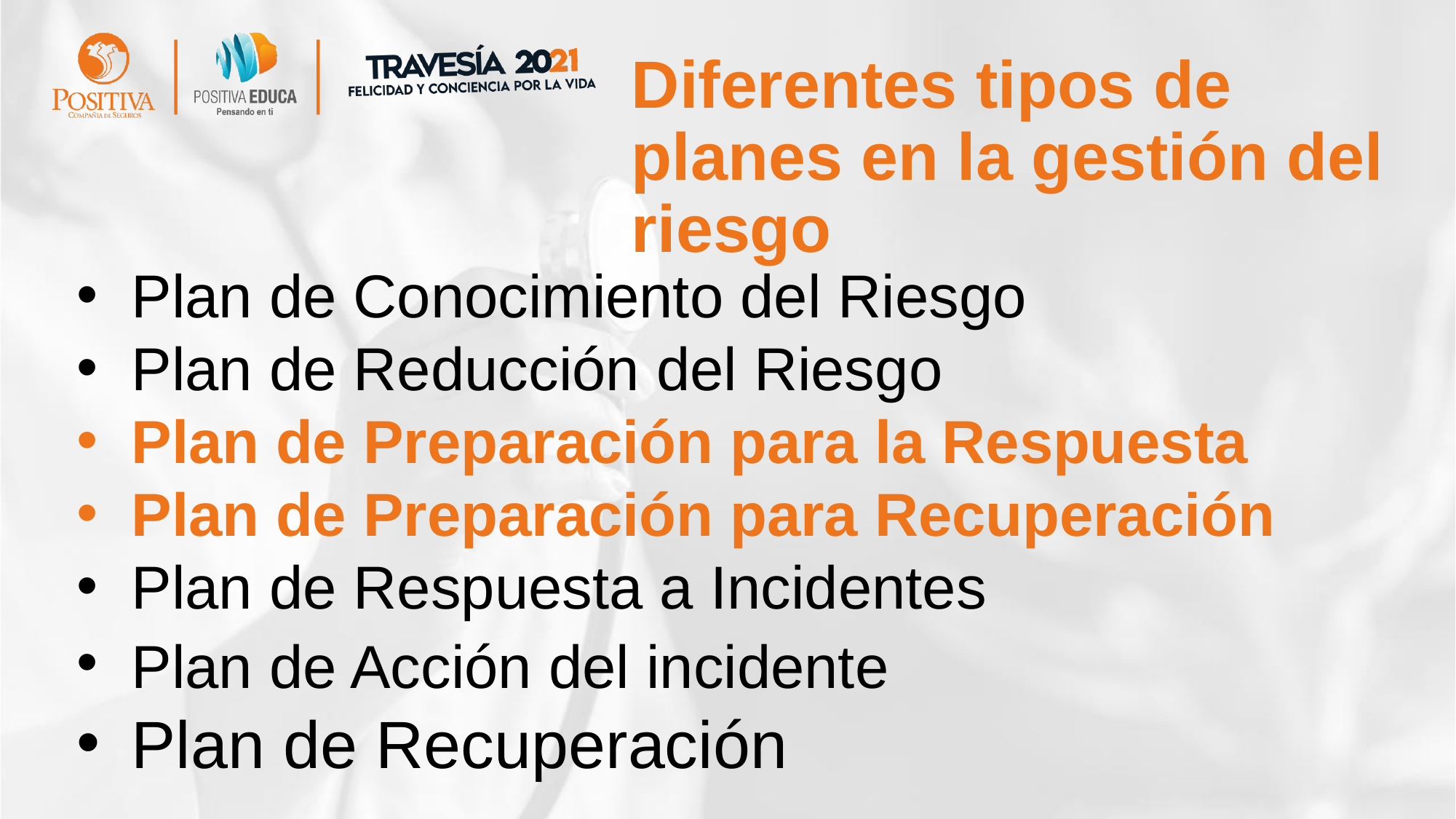

Diferentes tipos de planes en la gestión del riesgo
Plan de Conocimiento del Riesgo
Plan de Reducción del Riesgo
Plan de Preparación para la Respuesta
Plan de Preparación para Recuperación
Plan de Respuesta a Incidentes
Plan de Acción del incidente
Plan de Recuperación